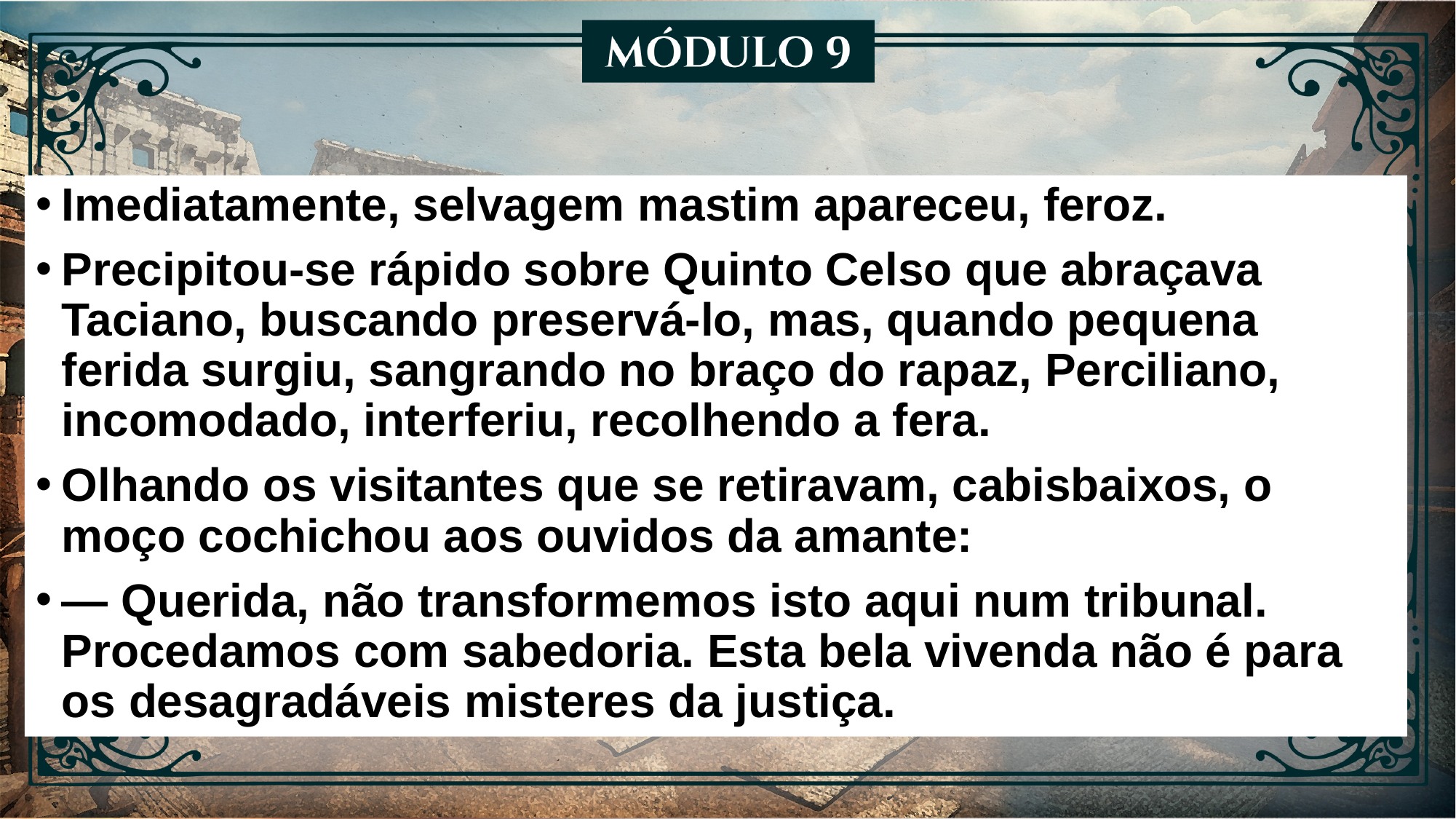

Imediatamente, selvagem mastim apareceu, feroz.
Precipitou-se rápido sobre Quinto Celso que abraçava Taciano, buscando preservá-lo, mas, quando pequena ferida surgiu, sangrando no braço do rapaz, Perciliano, incomodado, interferiu, recolhendo a fera.
Olhando os visitantes que se retiravam, cabisbaixos, o moço cochichou aos ouvidos da amante:
— Querida, não transformemos isto aqui num tribunal. Procedamos com sabedoria. Esta bela vivenda não é para os desagradáveis misteres da justiça.